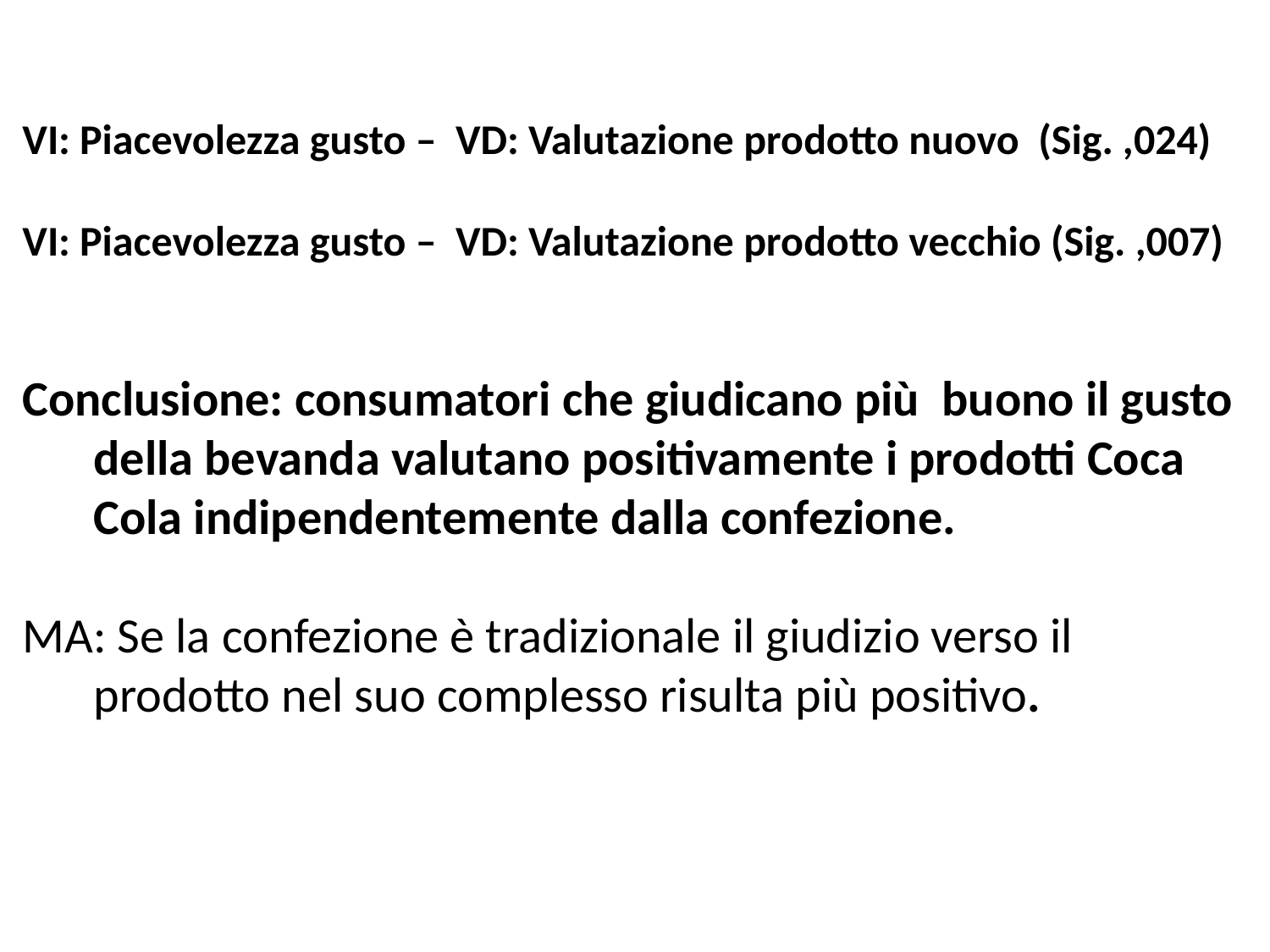

VI: Piacevolezza gusto –  VD: Valutazione prodotto nuovo  (Sig. ,024)

VI: Piacevolezza gusto –  VD: Valutazione prodotto vecchio (Sig. ,007)

Conclusione: consumatori che giudicano più  buono il gusto della bevanda valutano positivamente i prodotti Coca Cola indipendentemente dalla confezione.
MA: Se la confezione è tradizionale il giudizio verso il prodotto nel suo complesso risulta più positivo.